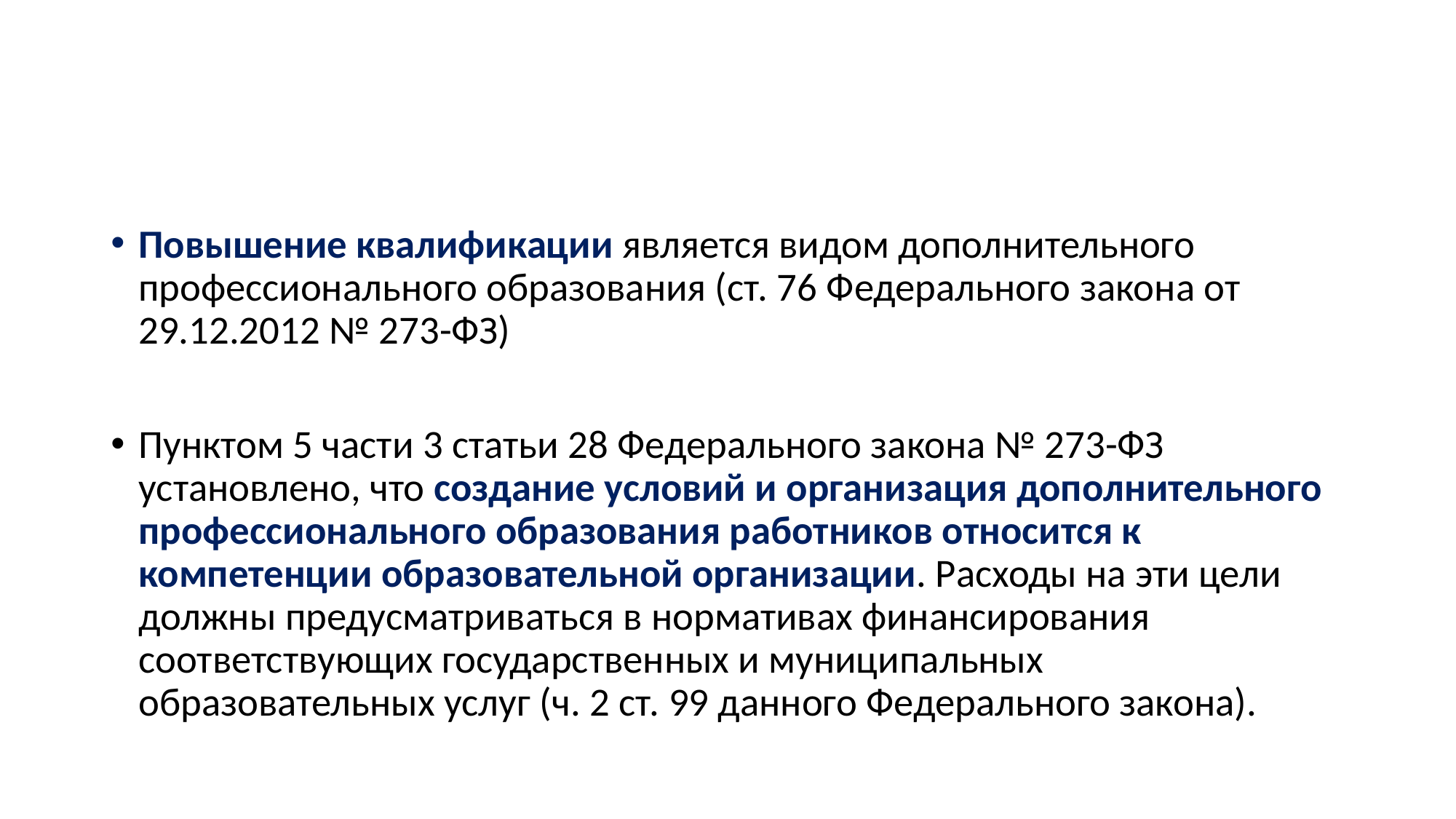

#
Повышение квалификации является видом дополнительного профессионального образования (ст. 76 Федерального закона от 29.12.2012 № 273-ФЗ)

Пунктом 5 части 3 статьи 28 Федерального закона № 273-ФЗ установлено, что создание условий и организация дополнительного профессионального образования работников относится к компетенции образовательной организации. Расходы на эти цели должны предусматриваться в нормативах финансирования соответствующих государственных и муниципальных образовательных услуг (ч. 2 ст. 99 данного Федерального закона).